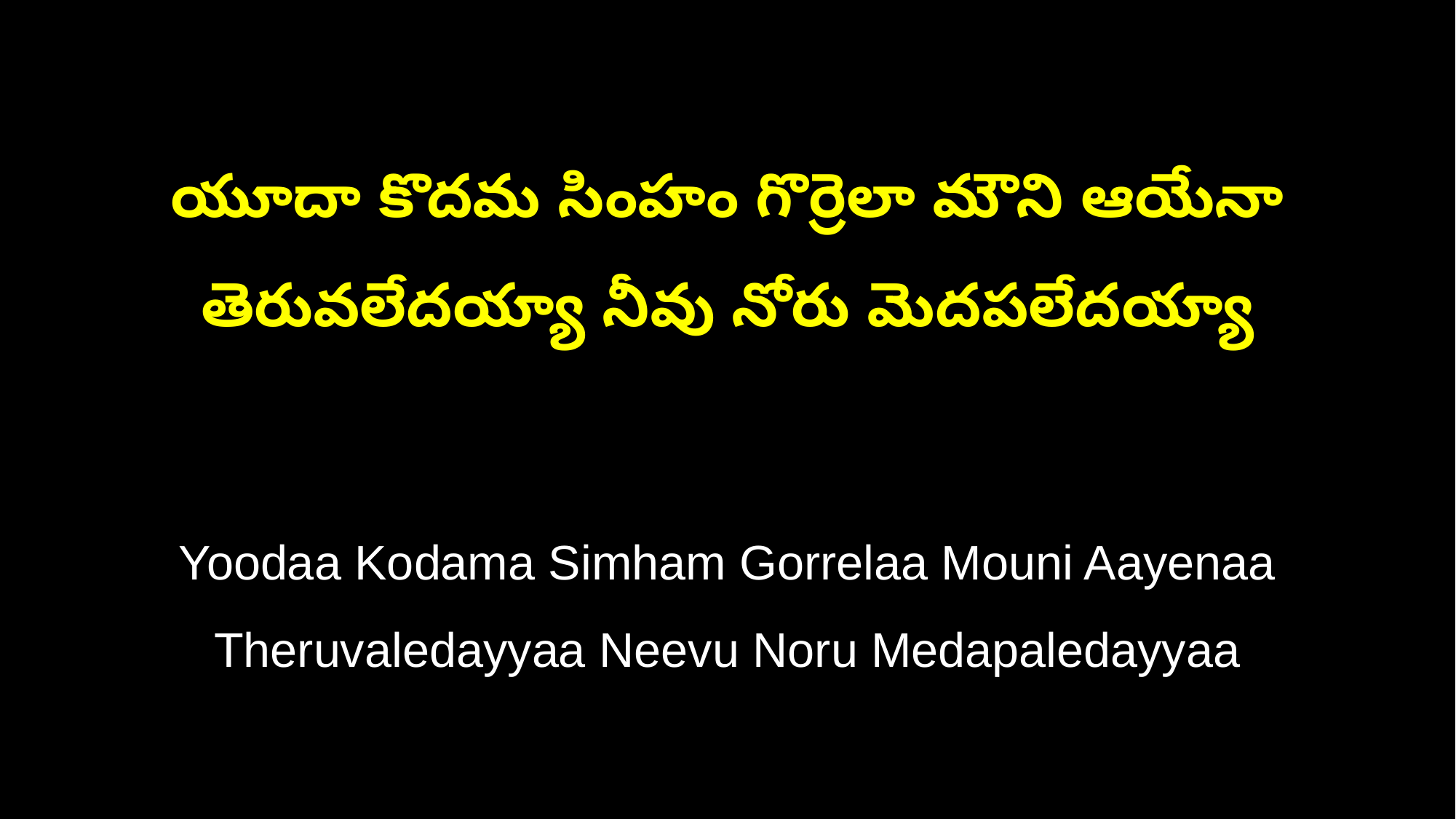

యూదా కొదమ సింహం గొర్రెలా మౌని ఆయేనా
తెరువలేదయ్యా నీవు నోరు మెదపలేదయ్యా
Yoodaa Kodama Simham Gorrelaa Mouni Aayenaa
Theruvaledayyaa Neevu Noru Medapaledayyaa